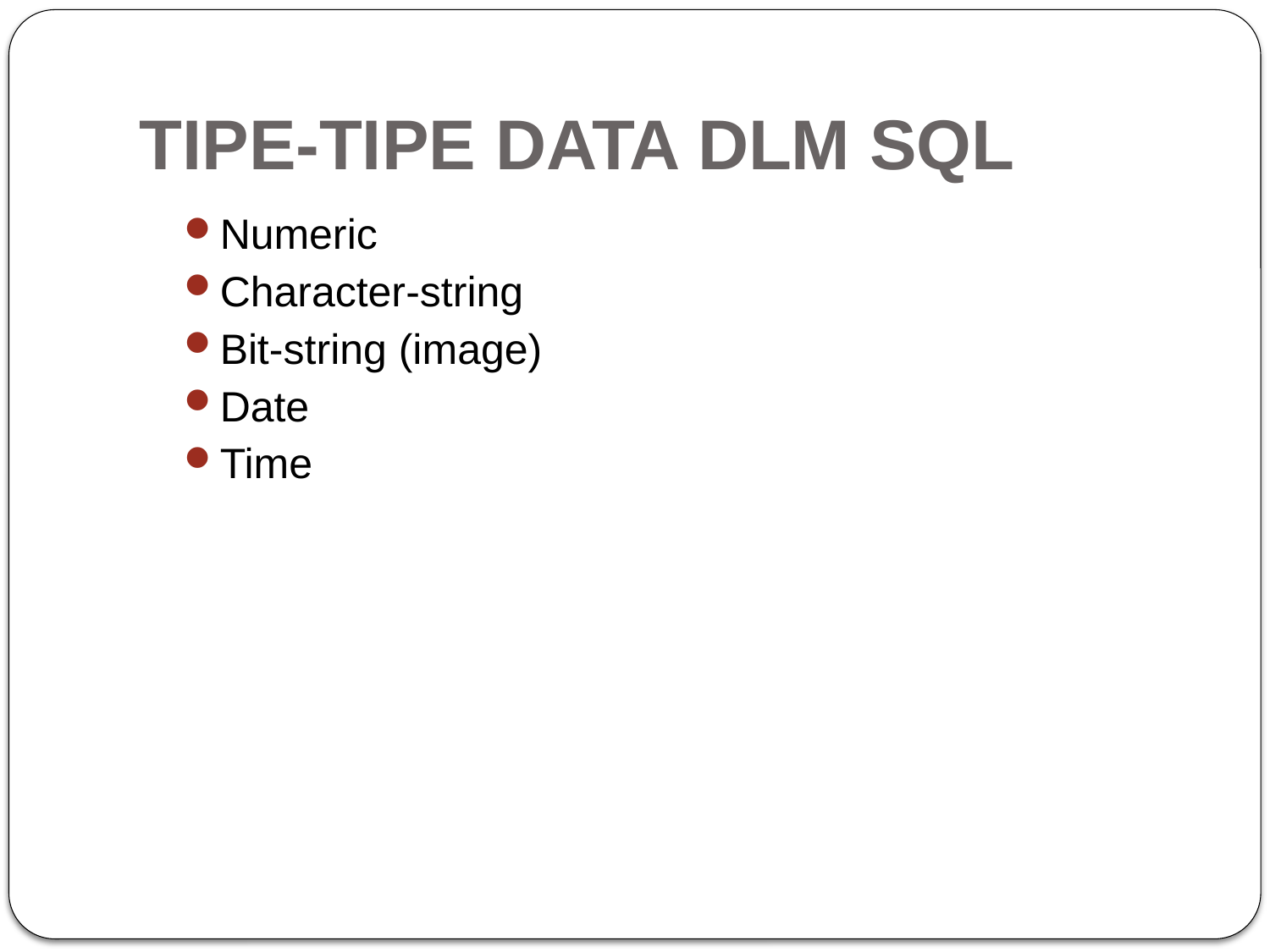

# TIPE-TIPE DATA DLM SQL
Numeric
Character-string
Bit-string (image)
Date
Time